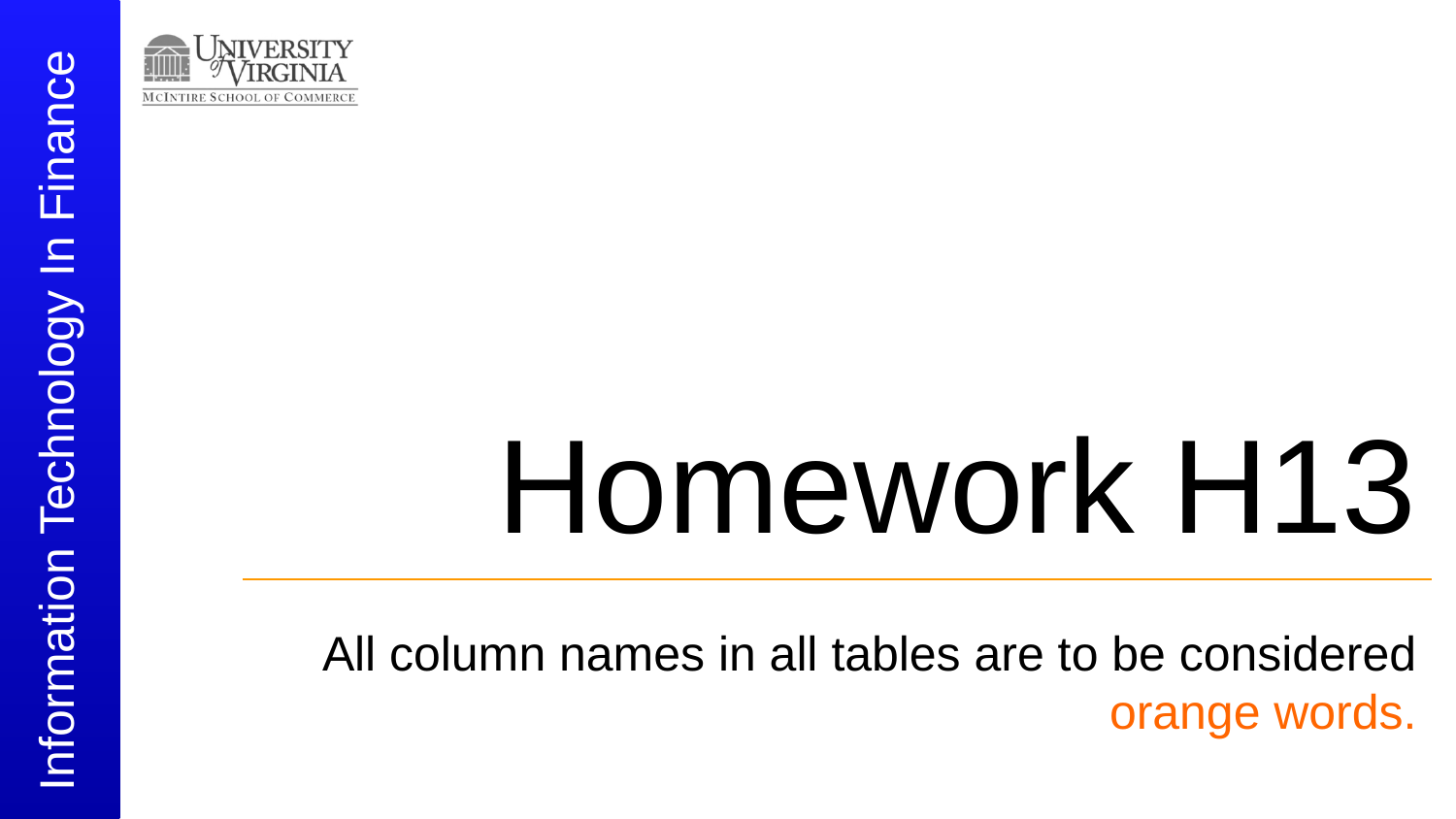

# Homework H13
All column names in all tables are to be considered orange words.